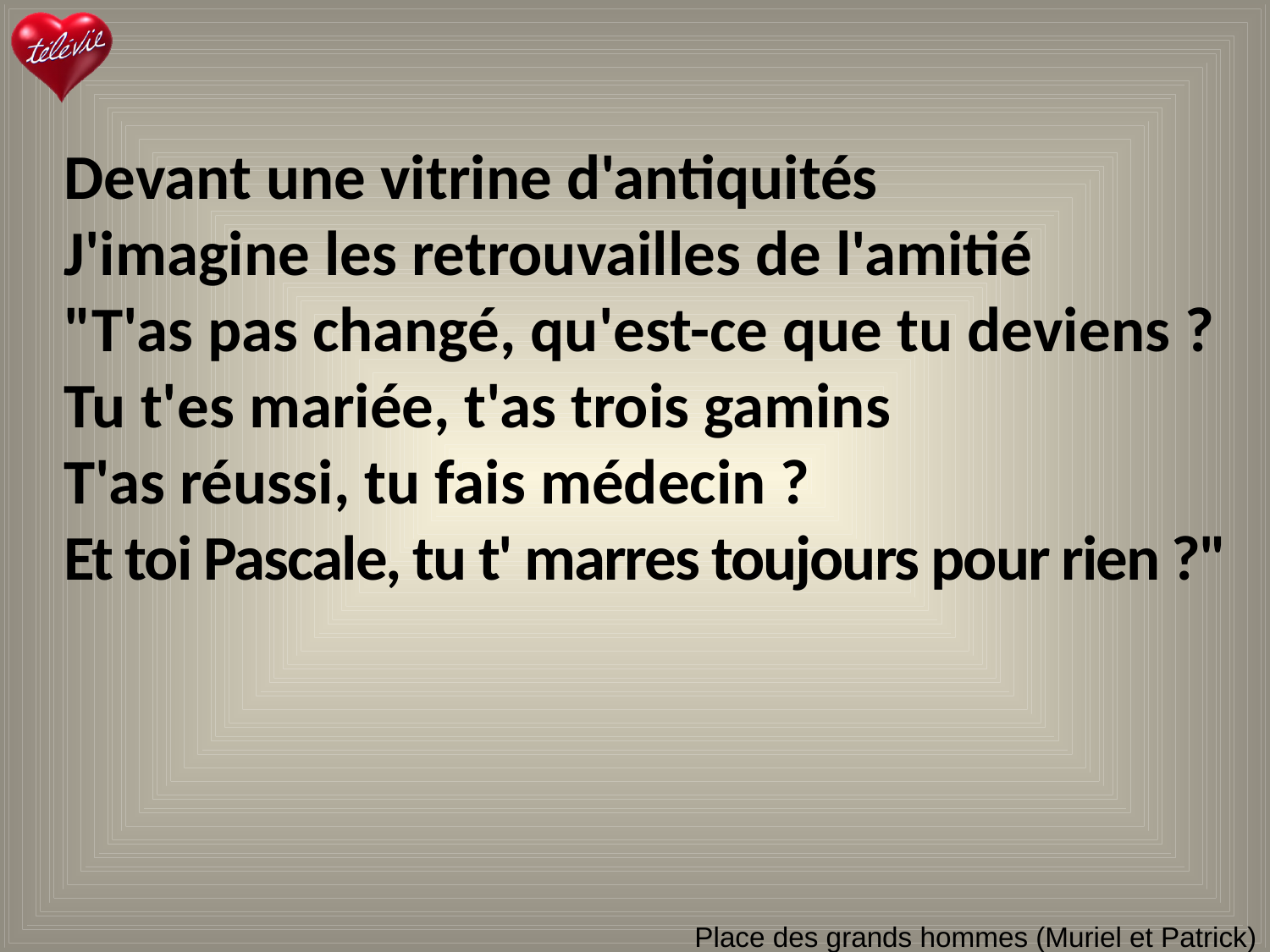

Devant une vitrine d'antiquités
J'imagine les retrouvailles de l'amitié
"T'as pas changé, qu'est-ce que tu deviens ?
Tu t'es mariée, t'as trois gamins
T'as réussi, tu fais médecin ?
Et toi Pascale, tu t' marres toujours pour rien ?"

# Place des grands hommes (Muriel et Patrick)